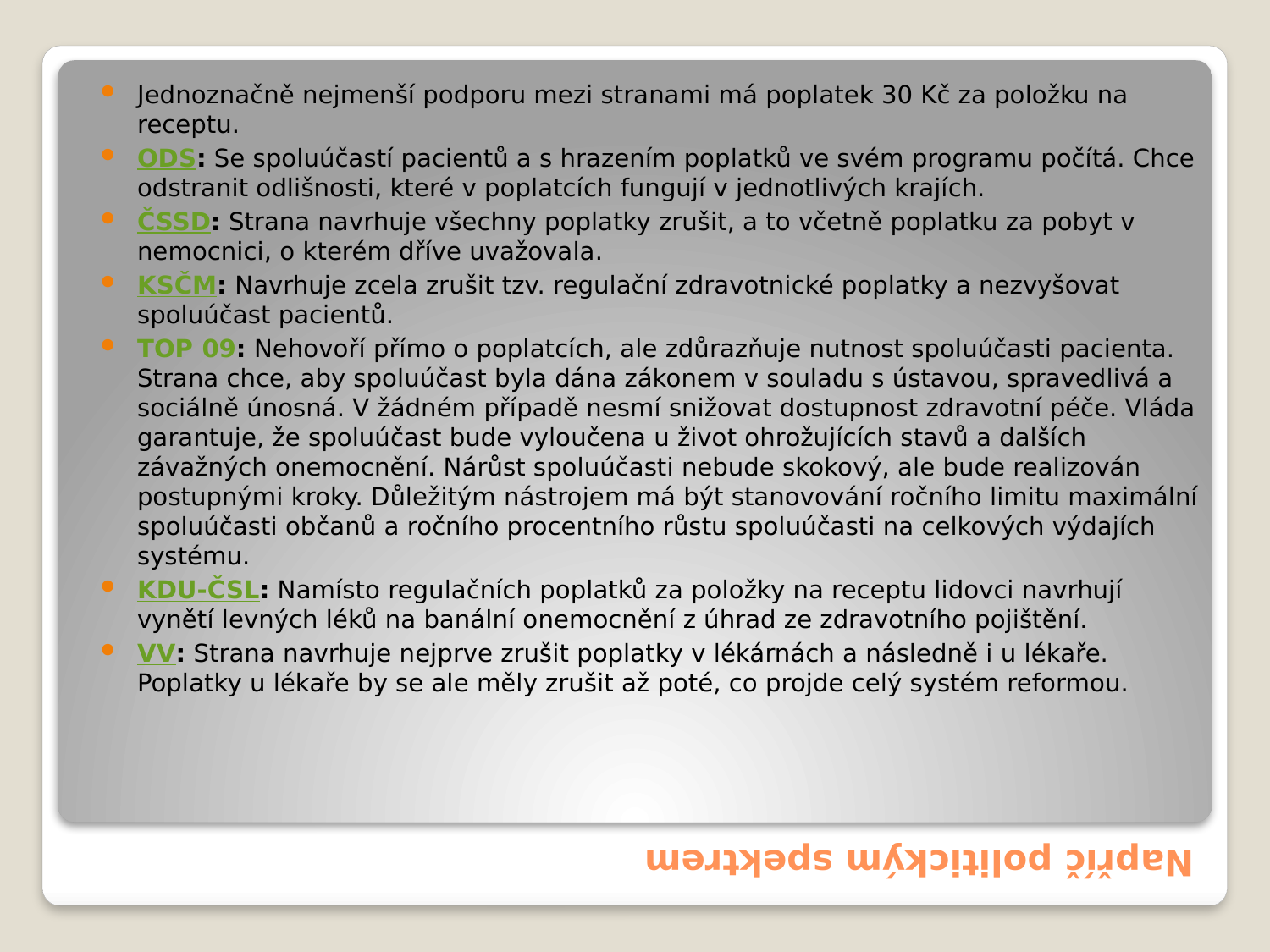

Jednoznačně nejmenší podporu mezi stranami má poplatek 30 Kč za položku na receptu.
ODS: Se spoluúčastí pacientů a s hrazením poplatků ve svém programu počítá. Chce odstranit odlišnosti, které v poplatcích fungují v jednotlivých krajích.
ČSSD: Strana navrhuje všechny poplatky zrušit, a to včetně poplatku za pobyt v nemocnici, o kterém dříve uvažovala.
KSČM: Navrhuje zcela zrušit tzv. regulační zdravotnické poplatky a nezvyšovat spoluúčast pacientů.
TOP 09: Nehovoří přímo o poplatcích, ale zdůrazňuje nutnost spoluúčasti pacienta. Strana chce, aby spoluúčast byla dána zákonem v souladu s ústavou, spravedlivá a sociálně únosná. V žádném případě nesmí snižovat dostupnost zdravotní péče. Vláda garantuje, že spoluúčast bude vyloučena u život ohrožujících stavů a dalších závažných onemocnění. Nárůst spoluúčasti nebude skokový, ale bude realizován postupnými kroky. Důležitým nástrojem má být stanovování ročního limitu maximální spoluúčasti občanů a ročního procentního růstu spoluúčasti na celkových výdajích systému.
KDU-ČSL: Namísto regulačních poplatků za položky na receptu lidovci navrhují vynětí levných léků na banální onemocnění z úhrad ze zdravotního pojištění.
VV: Strana navrhuje nejprve zrušit poplatky v lékárnách a následně i u lékaře. Poplatky u lékaře by se ale měly zrušit až poté, co projde celý systém reformou.

# Napříč politickým spektrem